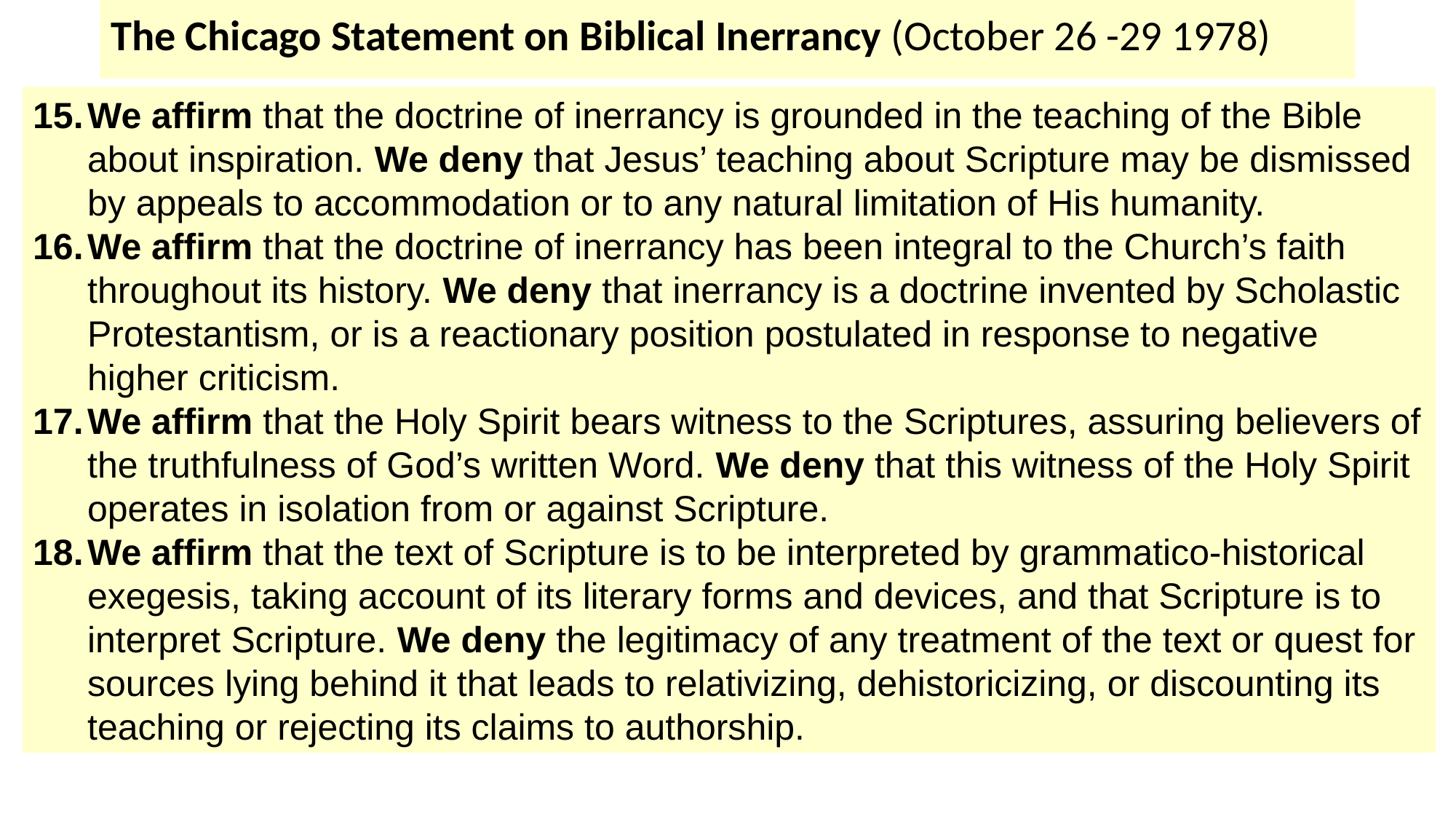

# The Chicago Statement on Biblical Inerrancy (October 26 -29 1978)
We affirm that the doctrine of inerrancy is grounded in the teaching of the Bible about inspiration. We deny that Jesus’ teaching about Scripture may be dismissed by appeals to accommodation or to any natural limitation of His humanity.
We affirm that the doctrine of inerrancy has been integral to the Church’s faith throughout its history. We deny that inerrancy is a doctrine invented by Scholastic Protestantism, or is a reactionary position postulated in response to negative higher criticism.
We affirm that the Holy Spirit bears witness to the Scriptures, assuring believers of the truthfulness of God’s written Word. We deny that this witness of the Holy Spirit operates in isolation from or against Scripture.
We affirm that the text of Scripture is to be interpreted by grammatico-historical exegesis, taking account of its literary forms and devices, and that Scripture is to interpret Scripture. We deny the legitimacy of any treatment of the text or quest for sources lying behind it that leads to relativizing, dehistoricizing, or discounting its teaching or rejecting its claims to authorship.